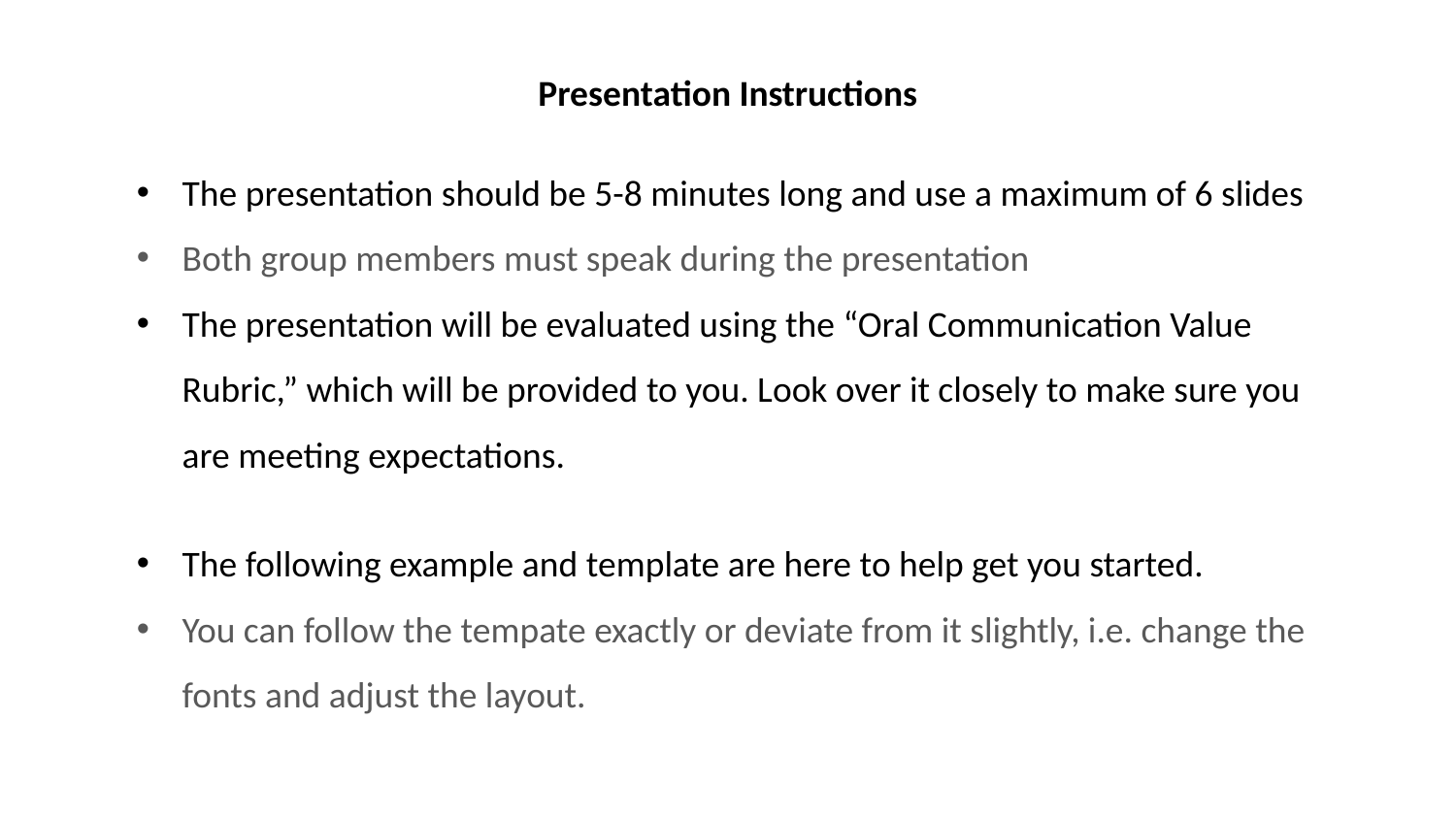

Presentation Instructions
The presentation should be 5-8 minutes long and use a maximum of 6 slides
Both group members must speak during the presentation
The presentation will be evaluated using the “Oral Communication Value Rubric,” which will be provided to you. Look over it closely to make sure you are meeting expectations.

The following example and template are here to help get you started.
You can follow the tempate exactly or deviate from it slightly, i.e. change the fonts and adjust the layout.